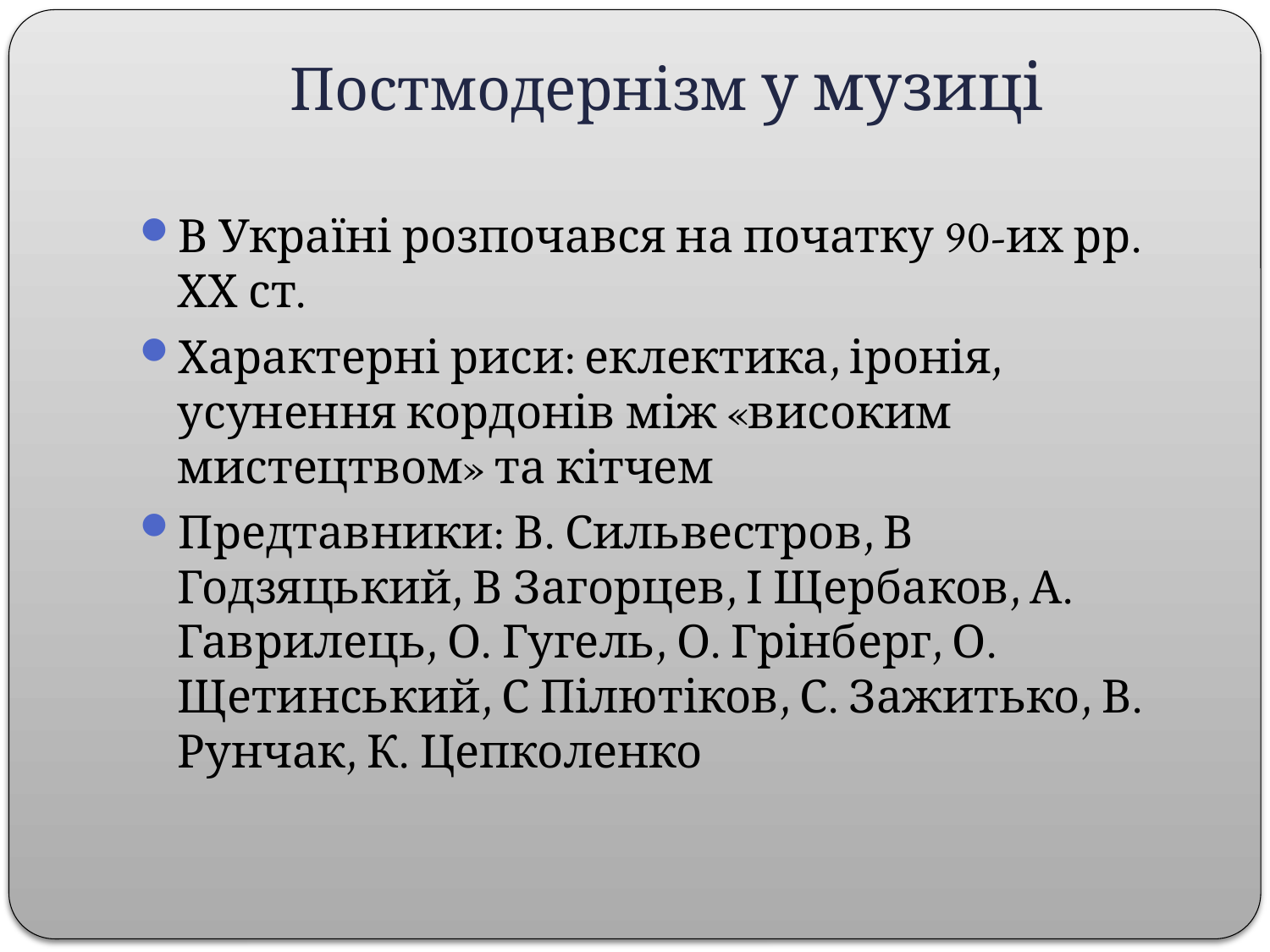

# Постмодернізм у музиці
В Україні розпочався на початку 90-их рр. ХХ ст.
Характерні риси: еклектика, іронія, усунення кордонів між «високим мистецтвом» та кітчем
Предтавники: В. Сильвестров, В Годзяцький, В Загорцев, І Щербаков, А. Гаврилець, О. Гугель, О. Грінберг, О. Щетинський, С Пілютіков, С. Зажитько, В. Рунчак, К. Цепколенко